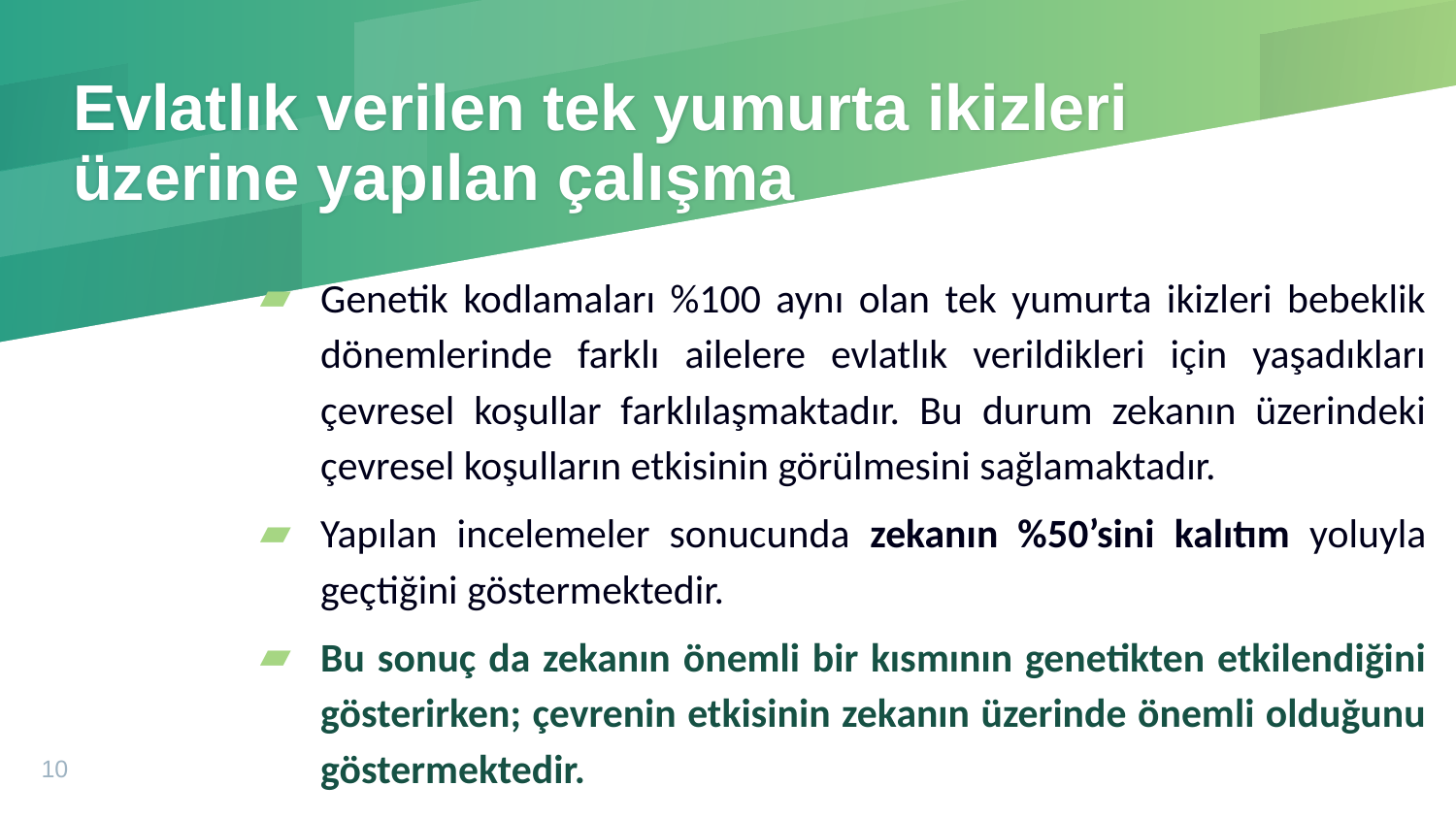

# Evlatlık verilen tek yumurta ikizleri üzerine yapılan çalışma
Genetik kodlamaları %100 aynı olan tek yumurta ikizleri bebeklik dönemlerinde farklı ailelere evlatlık verildikleri için yaşadıkları çevresel koşullar farklılaşmaktadır. Bu durum zekanın üzerindeki çevresel koşulların etkisinin görülmesini sağlamaktadır.
Yapılan incelemeler sonucunda zekanın %50’sini kalıtım yoluyla geçtiğini göstermektedir.
Bu sonuç da zekanın önemli bir kısmının genetikten etkilendiğini gösterirken; çevrenin etkisinin zekanın üzerinde önemli olduğunu göstermektedir.

10